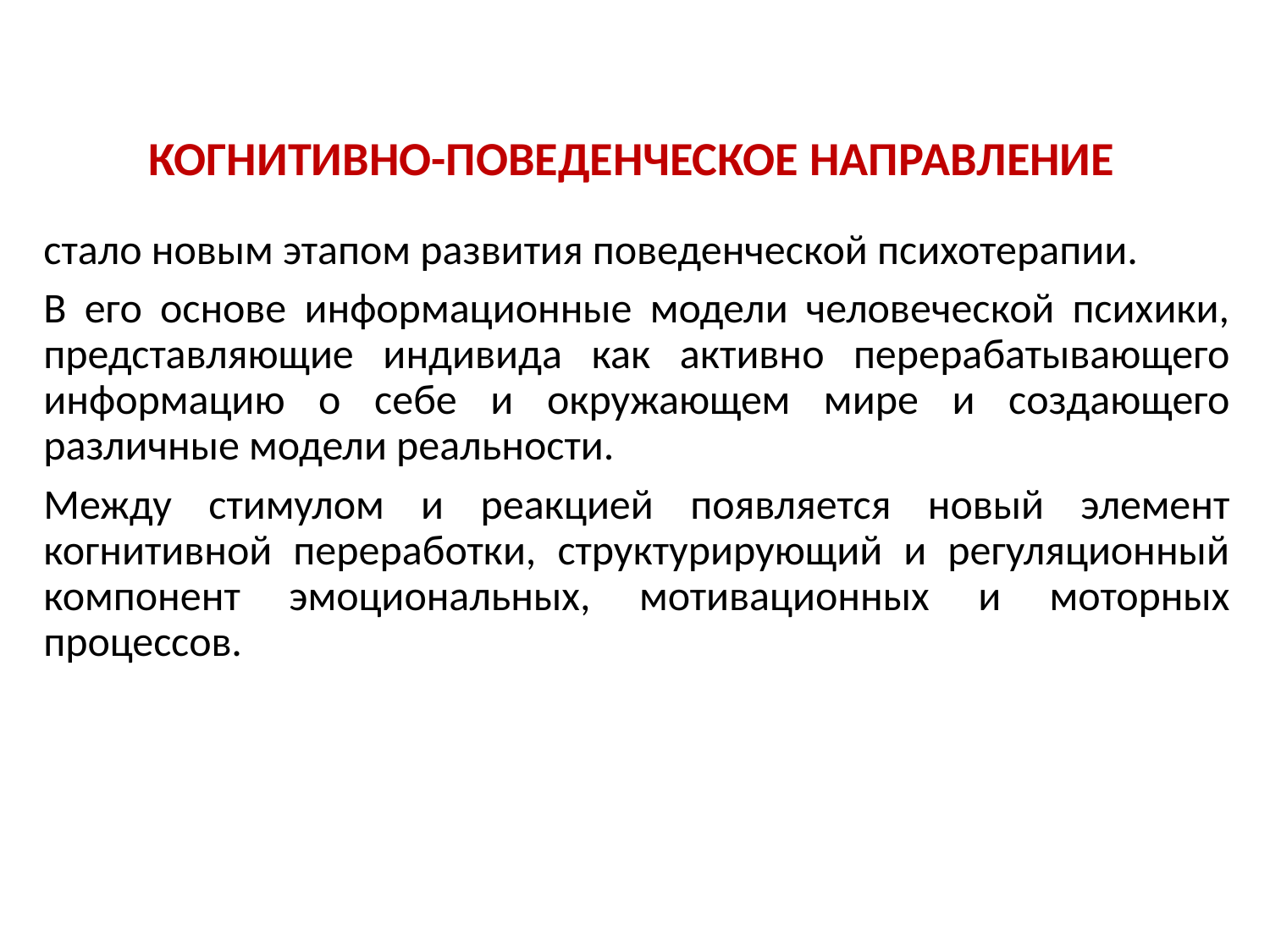

# КОГНИТИВНО-ПОВЕДЕНЧЕСКОЕ НАПРАВЛЕНИЕ
стало новым этапом развития поведенческой психотерапии.
В его основе информационные модели человеческой психики, представляющие индивида как активно перерабатывающего информацию о себе и окружающем мире и создающего различные модели реальности.
Между стимулом и реакцией появляется новый элемент когнитивной переработки, структурирующий и регуляционный компонент эмоциональных, мотивационных и моторных процессов.